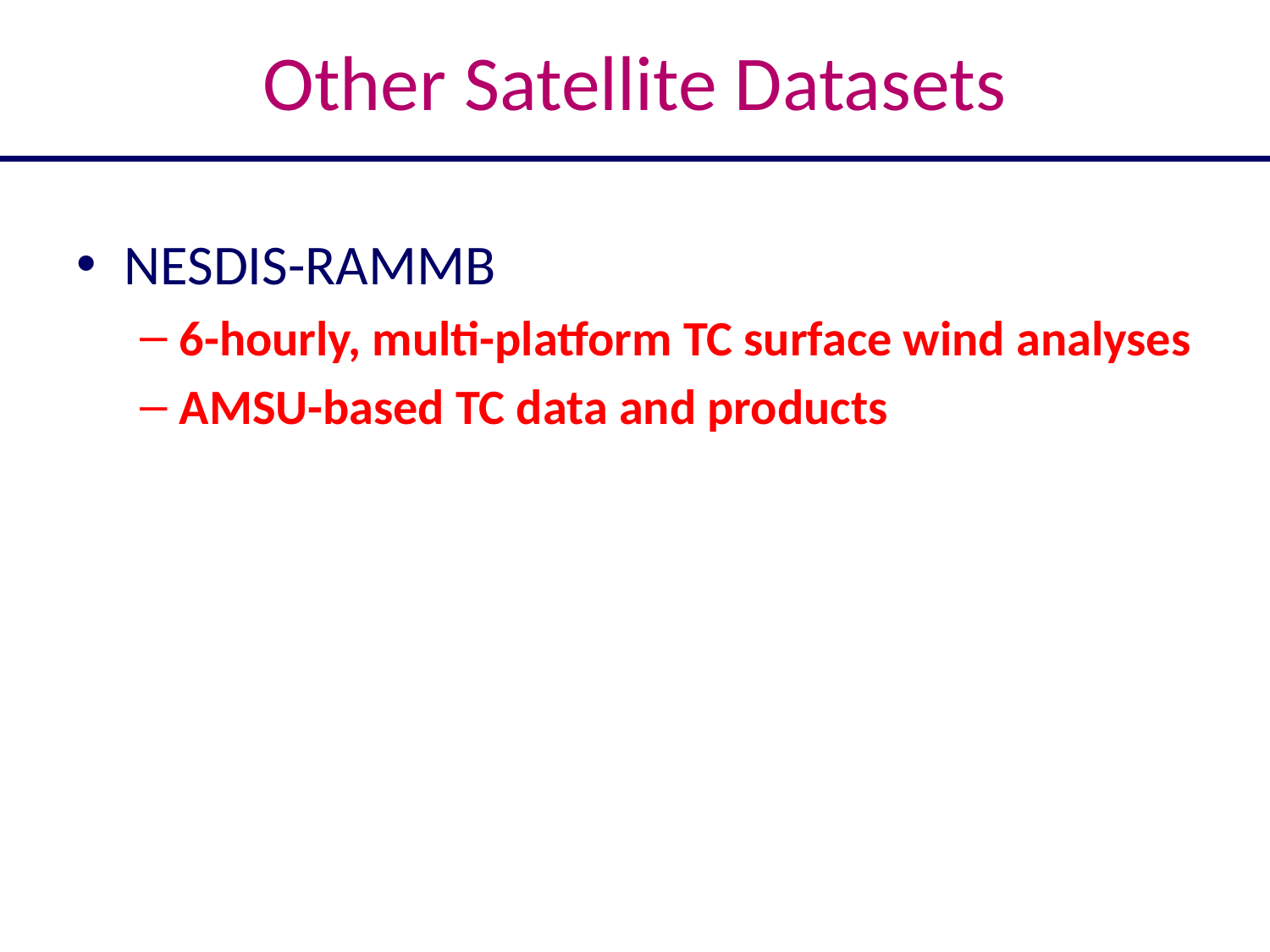

# Other Satellite Datasets
NESDIS-RAMMB
6-hourly, multi-platform TC surface wind analyses
AMSU-based TC data and products